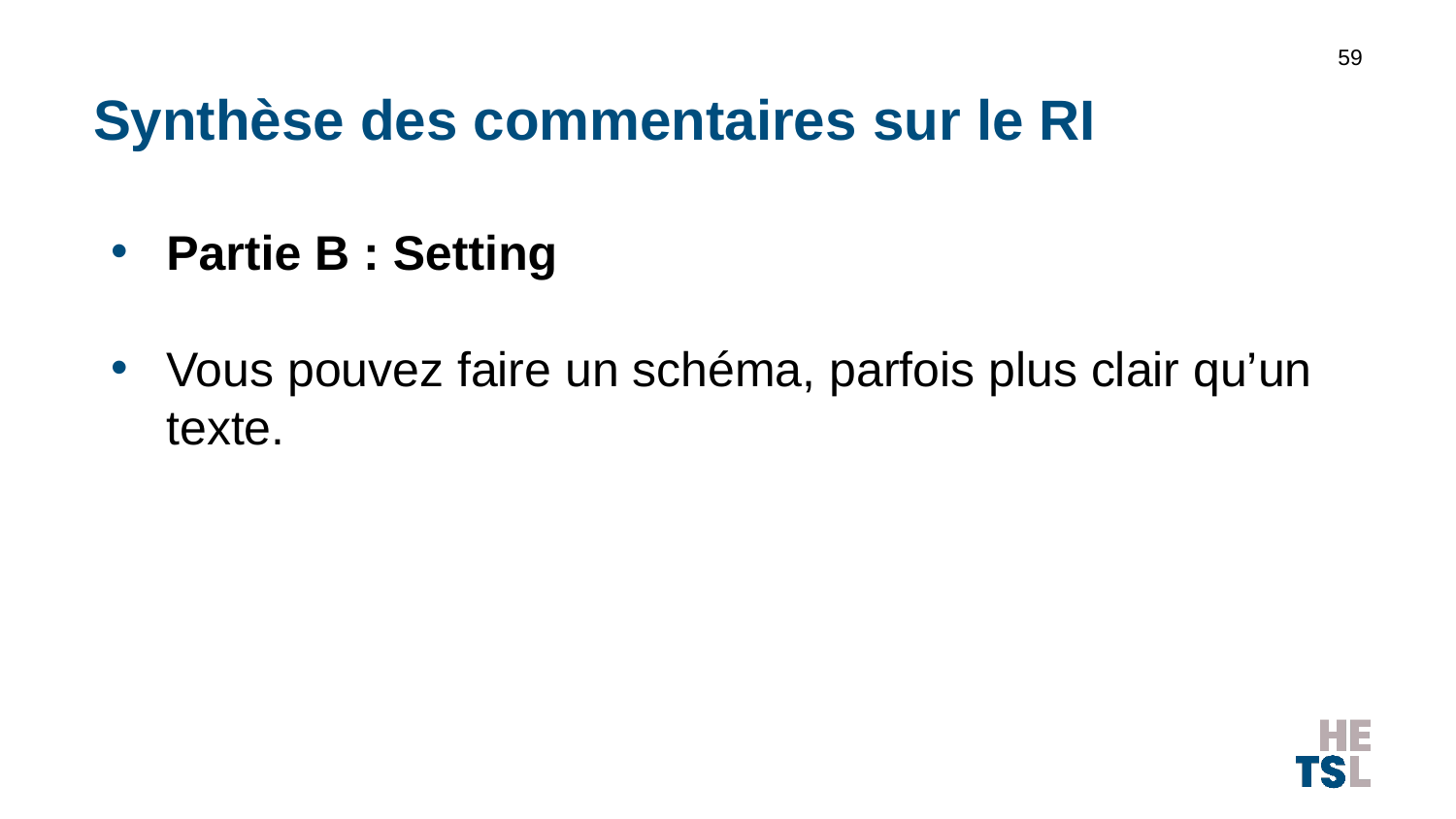

59
# Synthèse des commentaires sur le RI
Partie B : Setting

Vous pouvez faire un schéma, parfois plus clair qu’un texte.